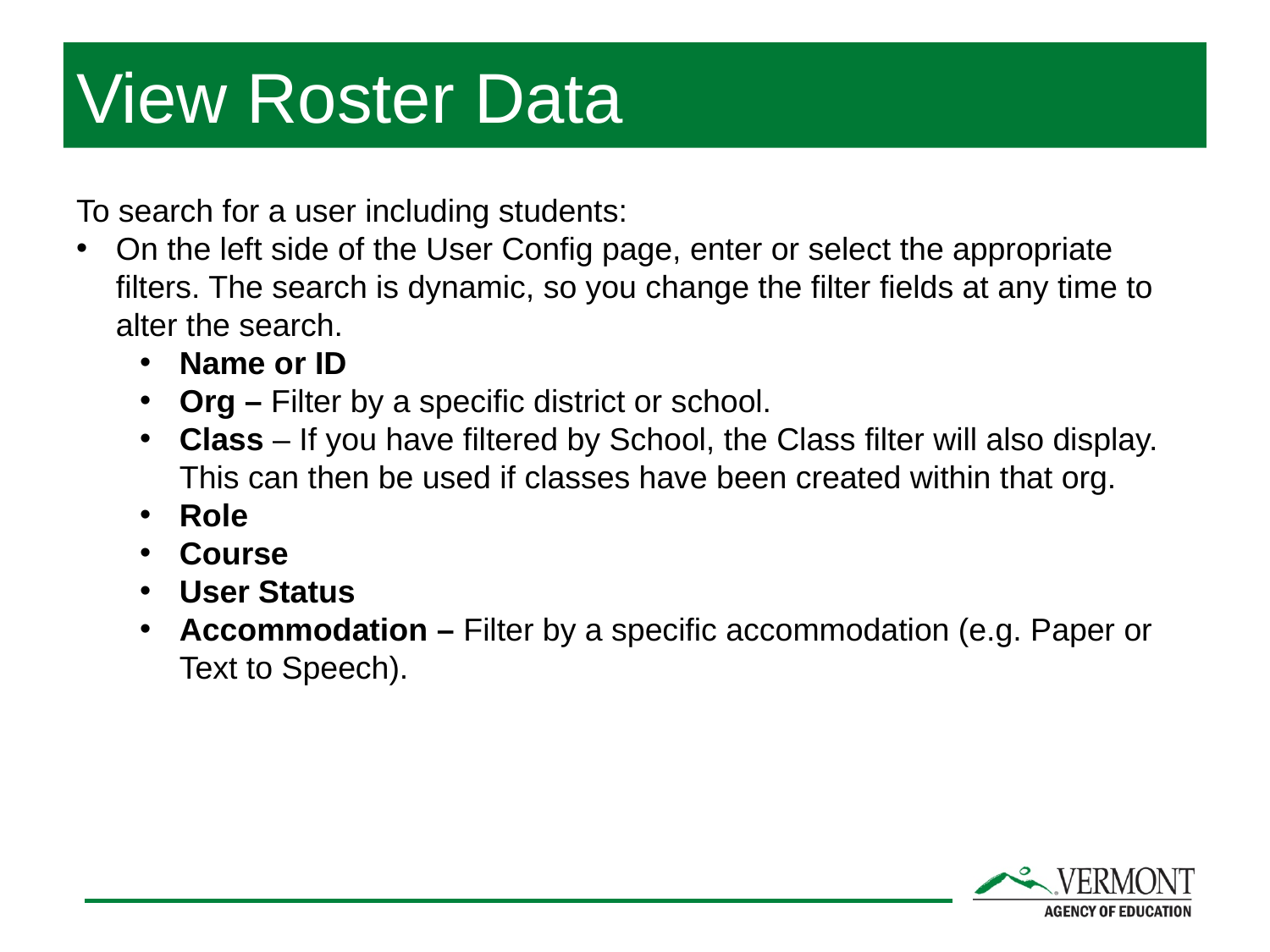

View Roster Data
To search for a user including students:
On the left side of the User Config page, enter or select the appropriate filters. The search is dynamic, so you change the filter fields at any time to alter the search.
Name or ID
Org – Filter by a specific district or school.
Class – If you have filtered by School, the Class filter will also display. This can then be used if classes have been created within that org.
Role
Course
User Status
Accommodation – Filter by a specific accommodation (e.g. Paper or Text to Speech).